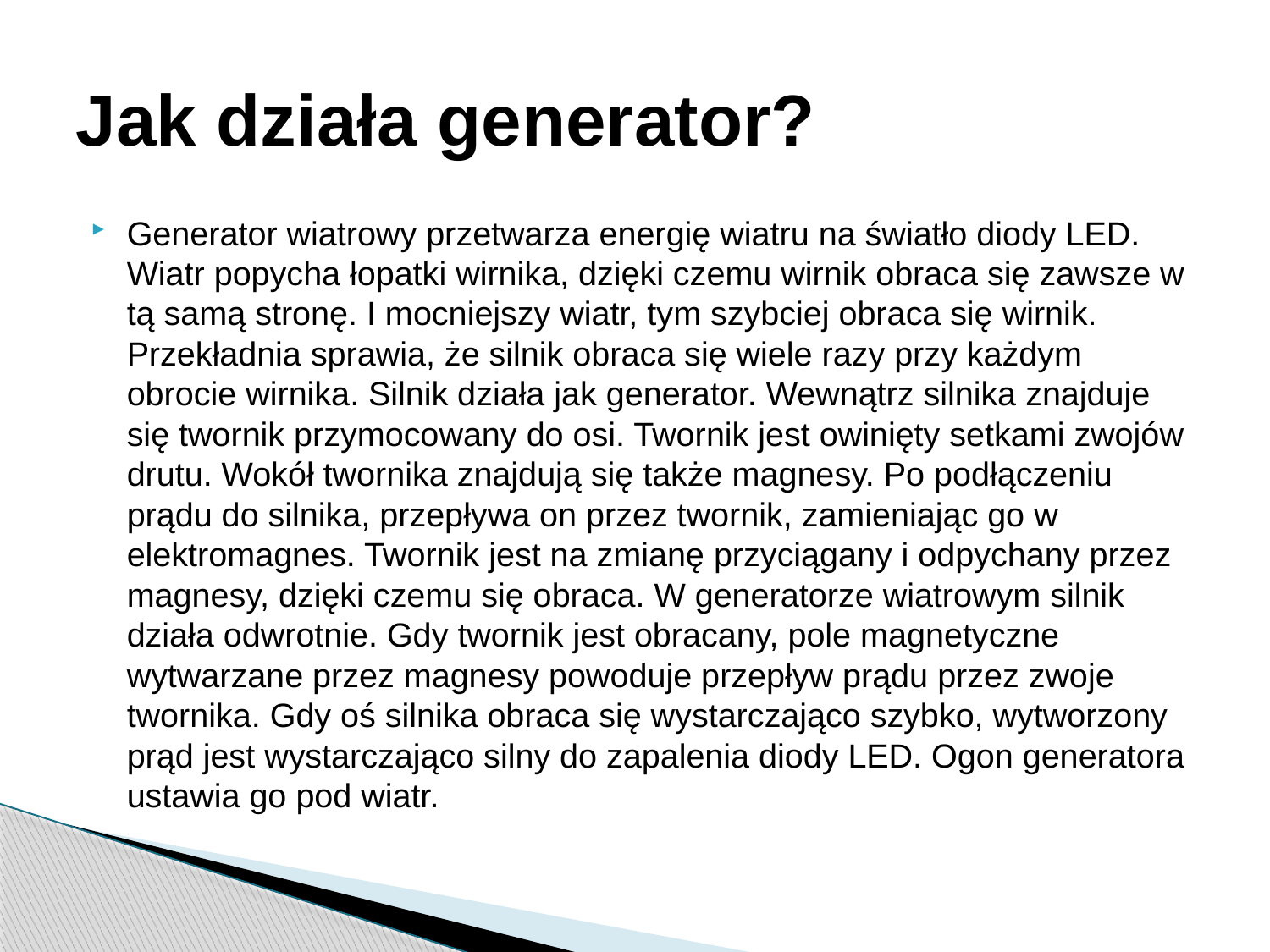

# Jak działa generator?
Generator wiatrowy przetwarza energię wiatru na światło diody LED. Wiatr popycha łopatki wirnika, dzięki czemu wirnik obraca się zawsze w tą samą stronę. I mocniejszy wiatr, tym szybciej obraca się wirnik. Przekładnia sprawia, że silnik obraca się wiele razy przy każdym obrocie wirnika. Silnik działa jak generator. Wewnątrz silnika znajduje się twornik przymocowany do osi. Twornik jest owinięty setkami zwojów drutu. Wokół twornika znajdują się także magnesy. Po podłączeniu prądu do silnika, przepływa on przez twornik, zamieniając go w elektromagnes. Twornik jest na zmianę przyciągany i odpychany przez magnesy, dzięki czemu się obraca. W generatorze wiatrowym silnik działa odwrotnie. Gdy twornik jest obracany, pole magnetyczne wytwarzane przez magnesy powoduje przepływ prądu przez zwoje twornika. Gdy oś silnika obraca się wystarczająco szybko, wytworzony prąd jest wystarczająco silny do zapalenia diody LED. Ogon generatora ustawia go pod wiatr.